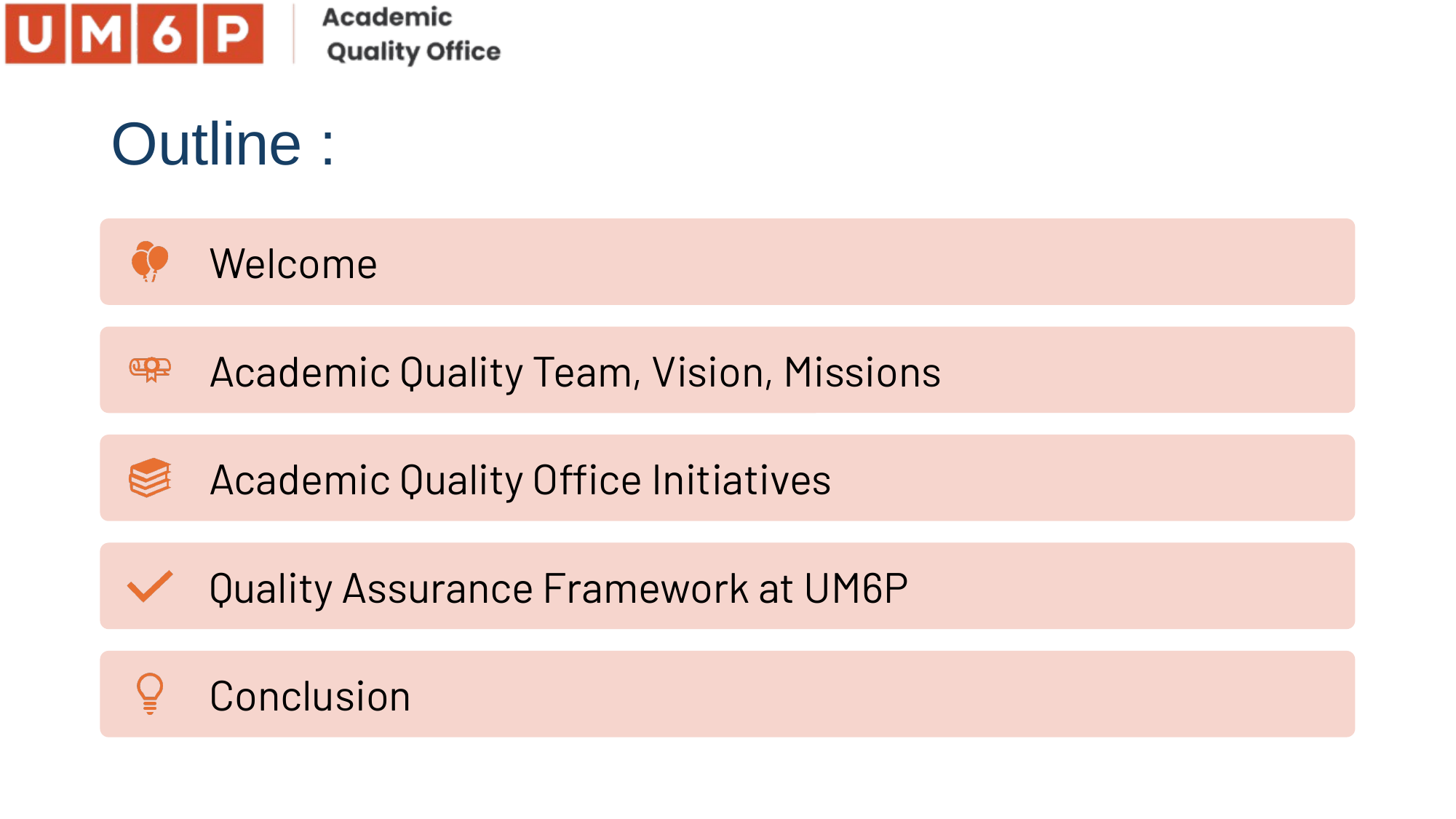

# Outline :
Welcome
Academic Quality Team, Vision, Missions
Academic Quality Office Initiatives
Quality Assurance Framework at UM6P
Conclusion